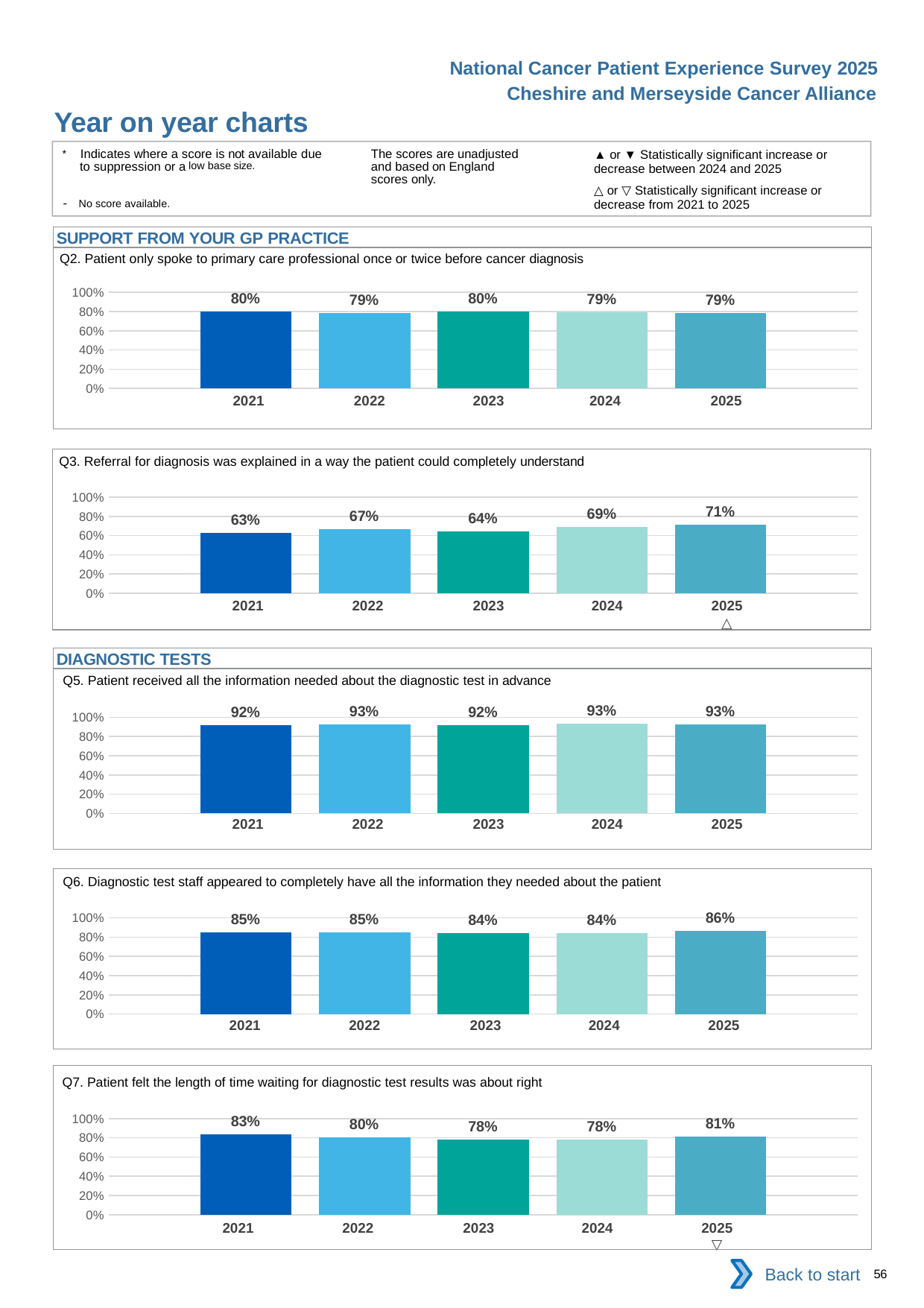

National Cancer Patient Experience Survey 2025
Cheshire and Merseyside Cancer Alliance
Year on year charts

▲ or ▼ Statistically significant increase or decrease between 2024 and 2025
△ or ▽ Statistically significant increase or decrease from 2021 to 2025
The scores are unadjusted and based on England scores only.
*  Indicates where a score is not available due to suppression or a low base size.
- No score available.
SUPPORT FROM YOUR GP PRACTICE
Q2. Patient only spoke to primary care professional once or twice before cancer diagnosis

### Chart

| Category | 2021 | 2022 | 2023 | 2024 | 2025 |
|---|---|---|---|---|---|
| Category 1 | 0.7966538 | 0.7865168 | 0.8004751 | 0.7886179 | 0.7866354 |
| 2021 | 2022 | 2023 | 2024 | 2025 |
| --- | --- | --- | --- | --- |
|  |  |  |  |  |
Q3. Referral for diagnosis was explained in a way the patient could completely understand

### Chart

| Category | 2021 | 2022 | 2023 | 2024 | 2025 |
|---|---|---|---|---|---|
| Category 1 | 0.6276596 | 0.6672968 | 0.6441559 | 0.6916451 | 0.7121993 |
| 2021 | 2022 | 2023 | 2024 | 2025 |
| --- | --- | --- | --- | --- |
|  |  |  |  | △ |
DIAGNOSTIC TESTS
Q5. Patient received all the information needed about the diagnostic test in advance

### Chart

| Category | 2021 | 2022 | 2023 | 2024 | 2025 |
|---|---|---|---|---|---|
| Category 1 | 0.9209126 | 0.9274862 | 0.9199731 | 0.9345006 | 0.9276401 |
| 2021 | 2022 | 2023 | 2024 | 2025 |
| --- | --- | --- | --- | --- |
|  |  |  |  |  |
Q6. Diagnostic test staff appeared to completely have all the information they needed about the patient

### Chart

| Category | 2021 | 2022 | 2023 | 2024 | 2025 |
|---|---|---|---|---|---|
| Category 1 | 0.8516918 | 0.8465574 | 0.8389993 | 0.8427867 | 0.8619824 |
| 2021 | 2022 | 2023 | 2024 | 2025 |
| --- | --- | --- | --- | --- |
|  |  |  |  |  |
Q7. Patient felt the length of time waiting for diagnostic test results was about right

### Chart

| Category | 2021 | 2022 | 2023 | 2024 | 2025 |
|---|---|---|---|---|---|
| Category 1 | 0.832258 | 0.8027433 | 0.7782748 | 0.7806531 | 0.8108954 |
| 2021 | 2022 | 2023 | 2024 | 2025 |
| --- | --- | --- | --- | --- |
|  |  |  |  | ▽ |
Back to start

56